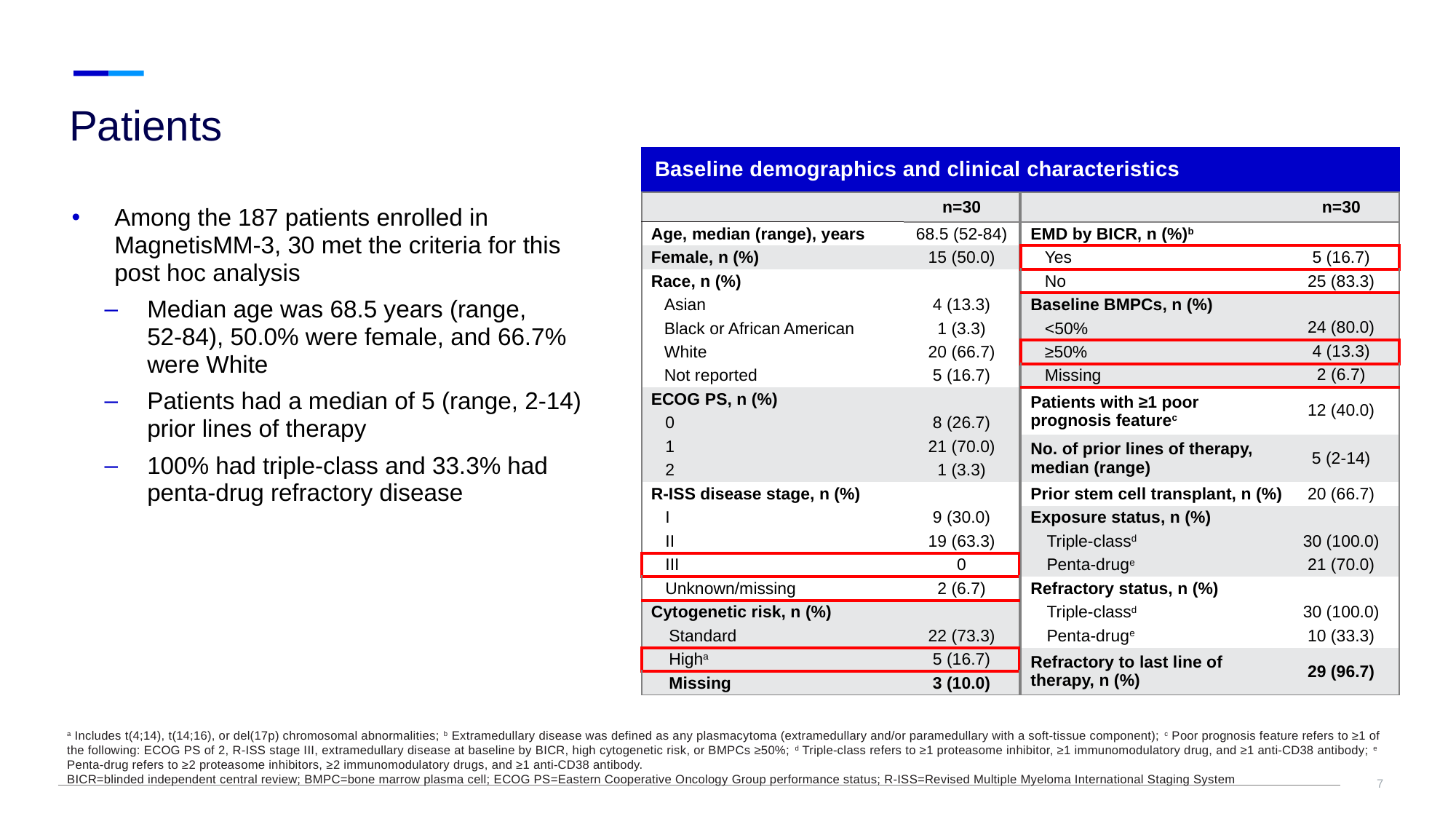

# Patients
| Baseline demographics and clinical characteristics |
| --- |
|  | n=30 |
| --- | --- |
| Age, median (range), years | 68.5 (52-84) |
| Female, n (%) | 15 (50.0) |
| Race, n (%) |  |
| Asian | 4 (13.3) |
| Black or African American | 1 (3.3) |
| White | 20 (66.7) |
| Not reported | 5 (16.7) |
| ECOG PS, n (%) |  |
| 0 | 8 (26.7) |
| 1 | 21 (70.0) |
| 2 | 1 (3.3) |
| R-ISS disease stage, n (%) |  |
| I | 9 (30.0) |
| II | 19 (63.3) |
| III | 0 |
| Unknown/missing | 2 (6.7) |
| Cytogenetic risk, n (%) |  |
| Standard | 22 (73.3) |
| Higha | 5 (16.7) |
| Missing | 3 (10.0) |
|  | n=30 |
| --- | --- |
| EMD by BICR, n (%)b |  |
| Yes | 5 (16.7) |
| No | 25 (83.3) |
| Baseline BMPCs, n (%) |  |
| <50% | 24 (80.0) |
| ≥50% | 4 (13.3) |
| Missing | 2 (6.7) |
| Patients with ≥1 poor prognosis featurec | 12 (40.0) |
| No. of prior lines of therapy, median (range) | 5 (2-14) |
| Prior stem cell transplant, n (%) | 20 (66.7) |
| Exposure status, n (%) |  |
| Triple-classd | 30 (100.0) |
| Penta-druge | 21 (70.0) |
| Refractory status, n (%) |  |
| Triple-classd | 30 (100.0) |
| Penta-druge | 10 (33.3) |
| Refractory to last line of therapy, n (%) | 29 (96.7) |
Among the 187 patients enrolled in MagnetisMM-3, 30 met the criteria for this post hoc analysis
Median age was 68.5 years (range, 52‑84), 50.0% were female, and 66.7% were White
Patients had a median of 5 (range, 2‑14) prior lines of therapy
100% had triple-class and 33.3% had penta-drug refractory disease

a Includes t(4;14), t(14;16), or del(17p) chromosomal abnormalities; b Extramedullary disease was defined as any plasmacytoma (extramedullary and/or paramedullary with a soft-tissue component); c Poor prognosis feature refers to ≥1 of the following: ECOG PS of 2, R-ISS stage III, extramedullary disease at baseline by BICR, high cytogenetic risk, or BMPCs ≥50%; d Triple-class refers to ≥1 proteasome inhibitor, ≥1 immunomodulatory drug, and ≥1 anti-CD38 antibody; e Penta-drug refers to ≥2 proteasome inhibitors, ≥2 immunomodulatory drugs, and ≥1 anti-CD38 antibody.
BICR=blinded independent central review; BMPC=bone marrow plasma cell; ECOG PS=Eastern Cooperative Oncology Group performance status; R-ISS=Revised Multiple Myeloma International Staging System